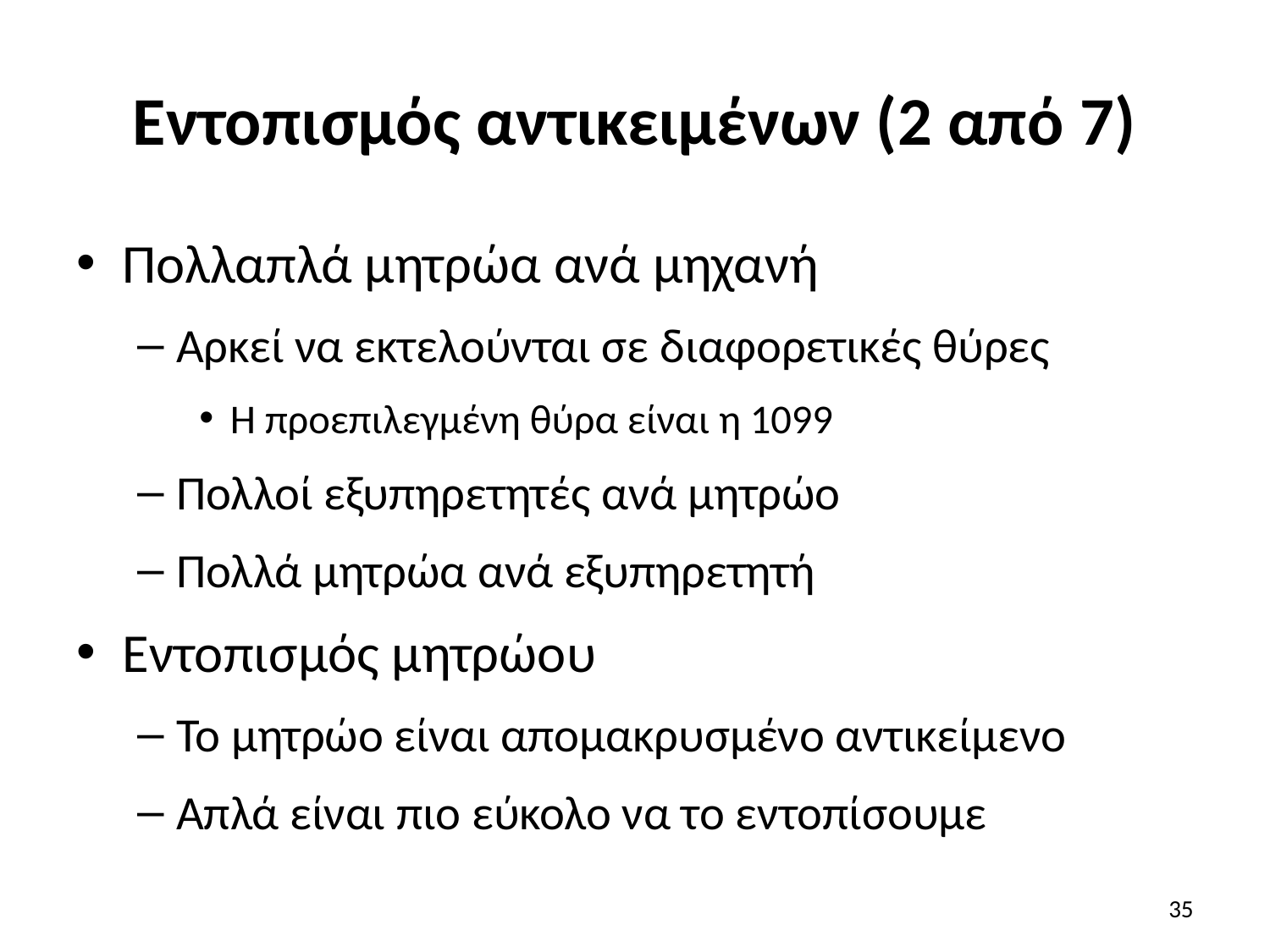

# Εντοπισμός αντικειμένων (2 από 7)
Πολλαπλά μητρώα ανά μηχανή
Αρκεί να εκτελούνται σε διαφορετικές θύρες
Η προεπιλεγμένη θύρα είναι η 1099
Πολλοί εξυπηρετητές ανά μητρώο
Πολλά μητρώα ανά εξυπηρετητή
Εντοπισμός μητρώου
Το μητρώο είναι απομακρυσμένο αντικείμενο
Απλά είναι πιο εύκολο να το εντοπίσουμε
35